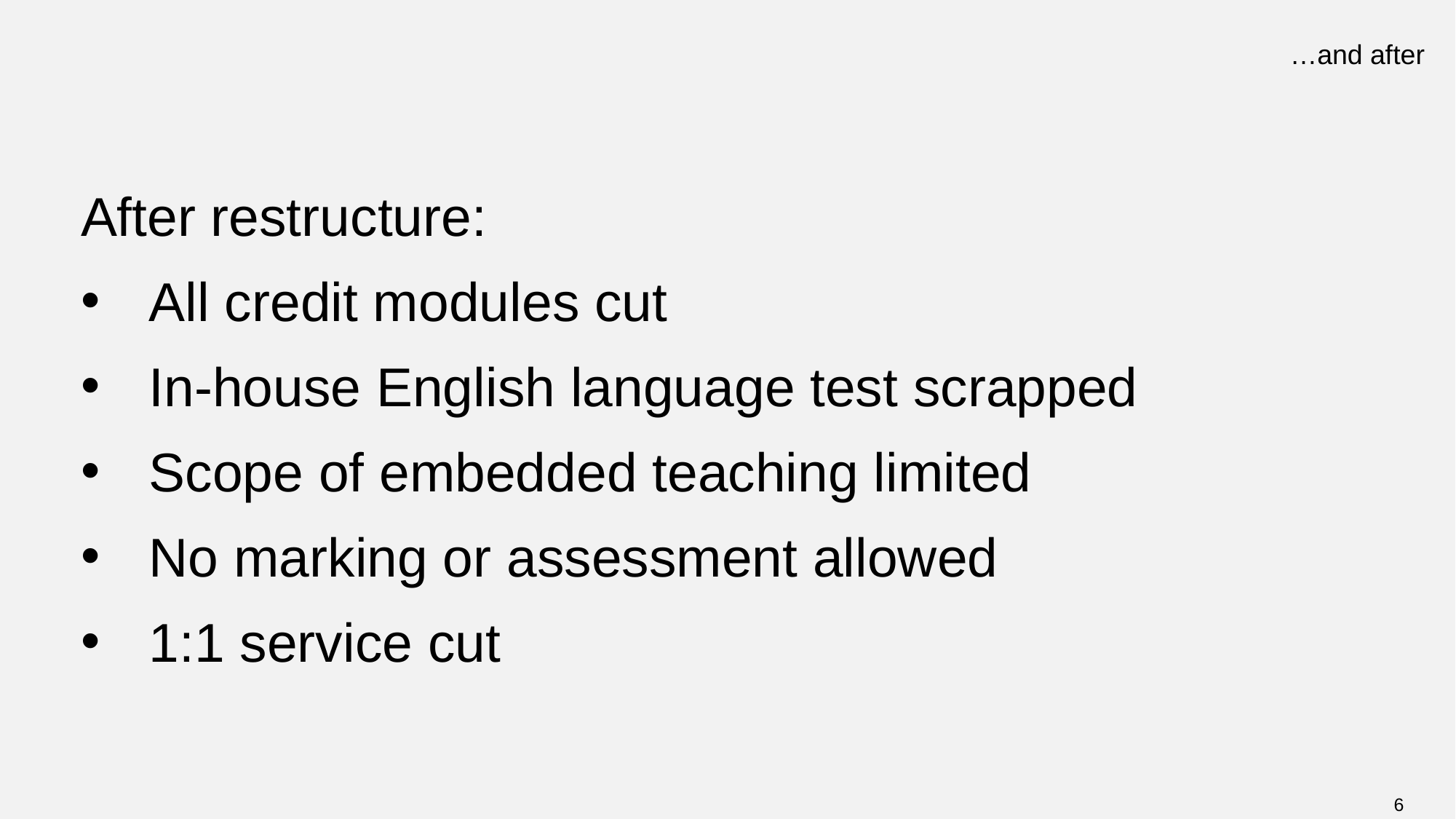

# …and after
After restructure:
All credit modules cut
In-house English language test scrapped
Scope of embedded teaching limited
No marking or assessment allowed
1:1 service cut

6